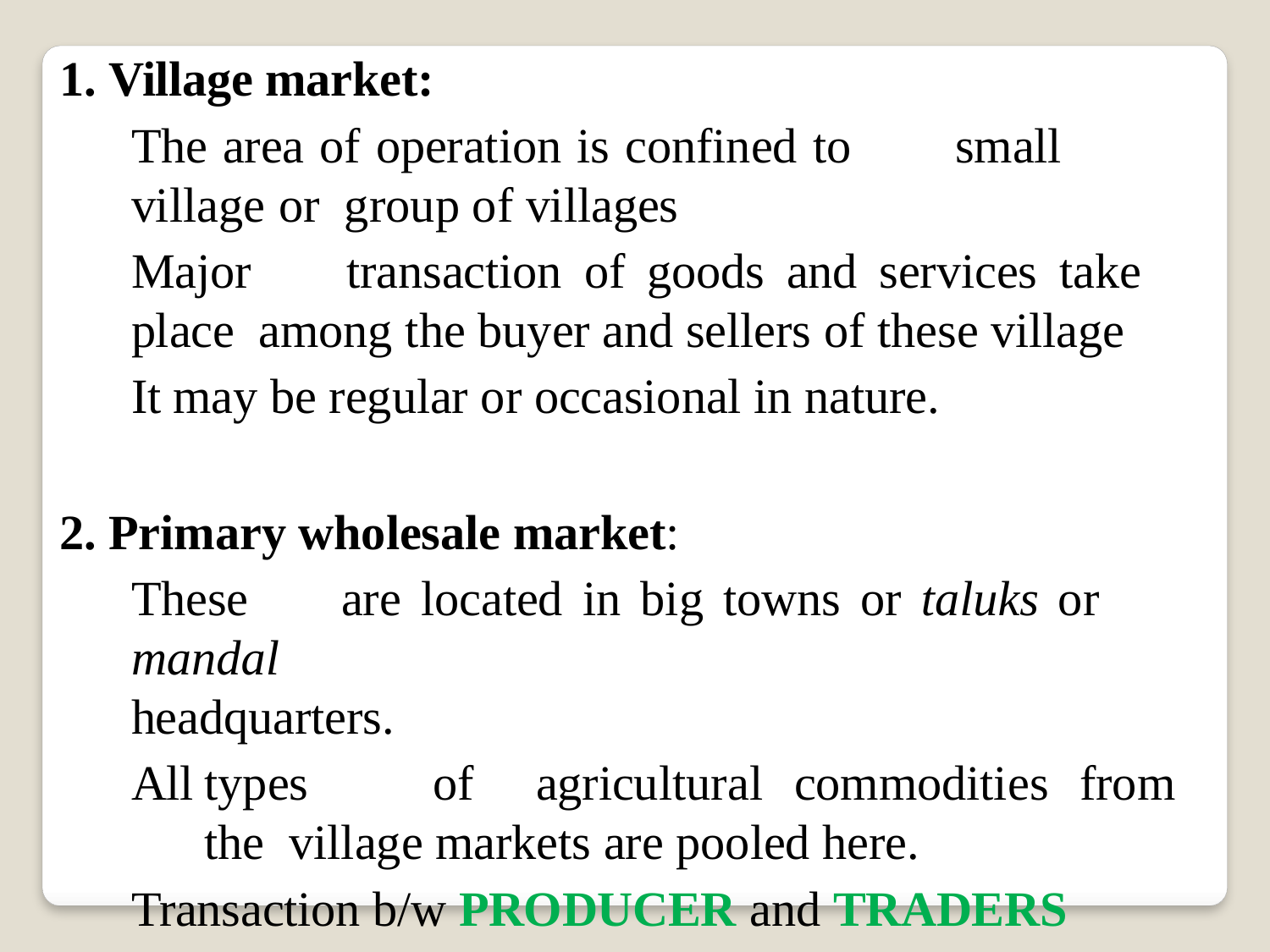

1. Village market:
The area of operation is confined to	small village or  group of villages
Major	transaction	of	goods	and	services	take	place  among the buyer and sellers of these village
It may be regular or occasional in nature.

2. Primary wholesale market:
These	are	located	in	big	towns	or	taluks	or	mandal
headquarters.
All	types	of	agricultural	commodities	from	the  village markets are pooled here.
Transaction b/w PRODUCER and TRADERS